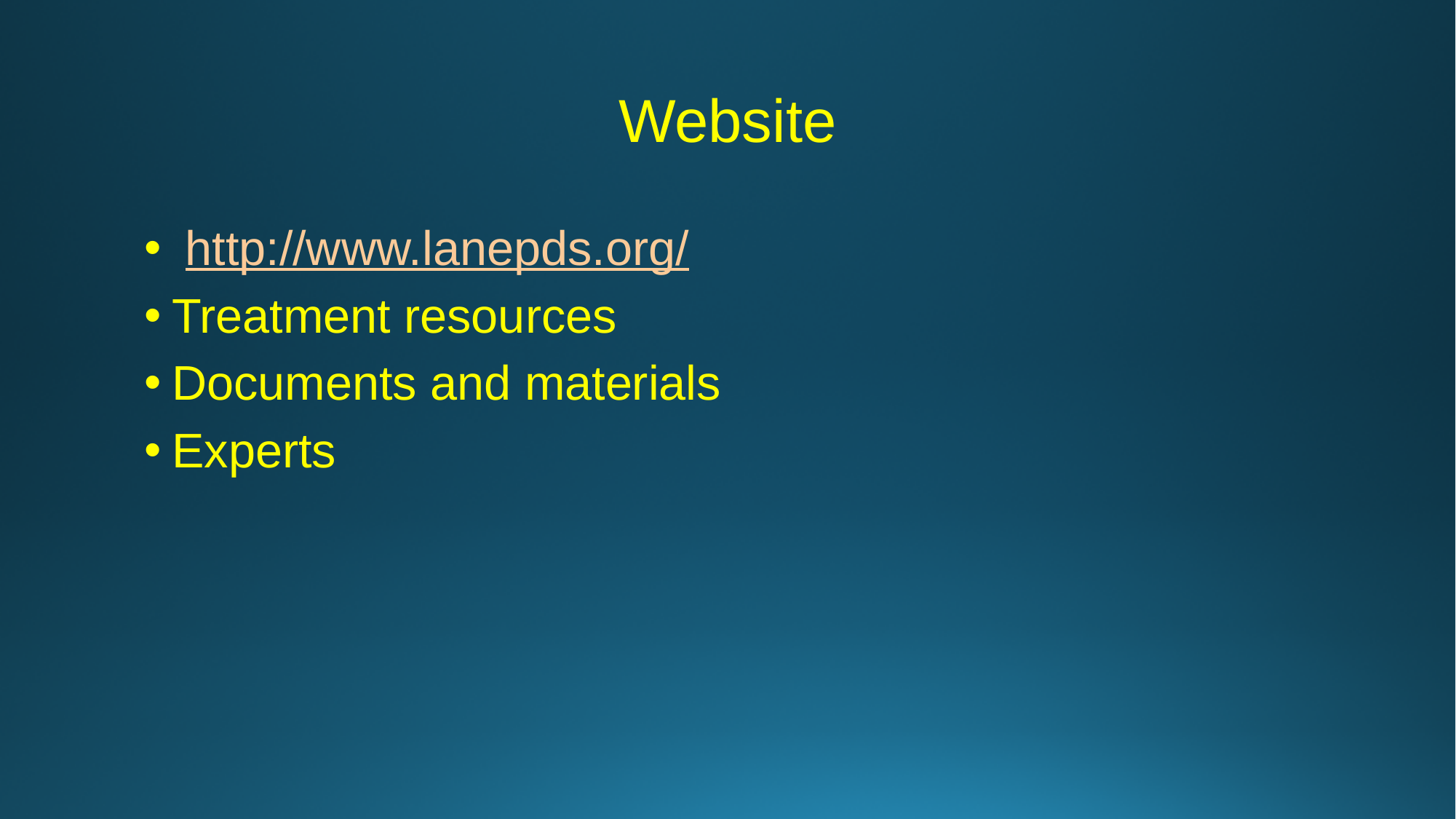

# Website
 http://www.lanepds.org/
Treatment resources
Documents and materials
Experts